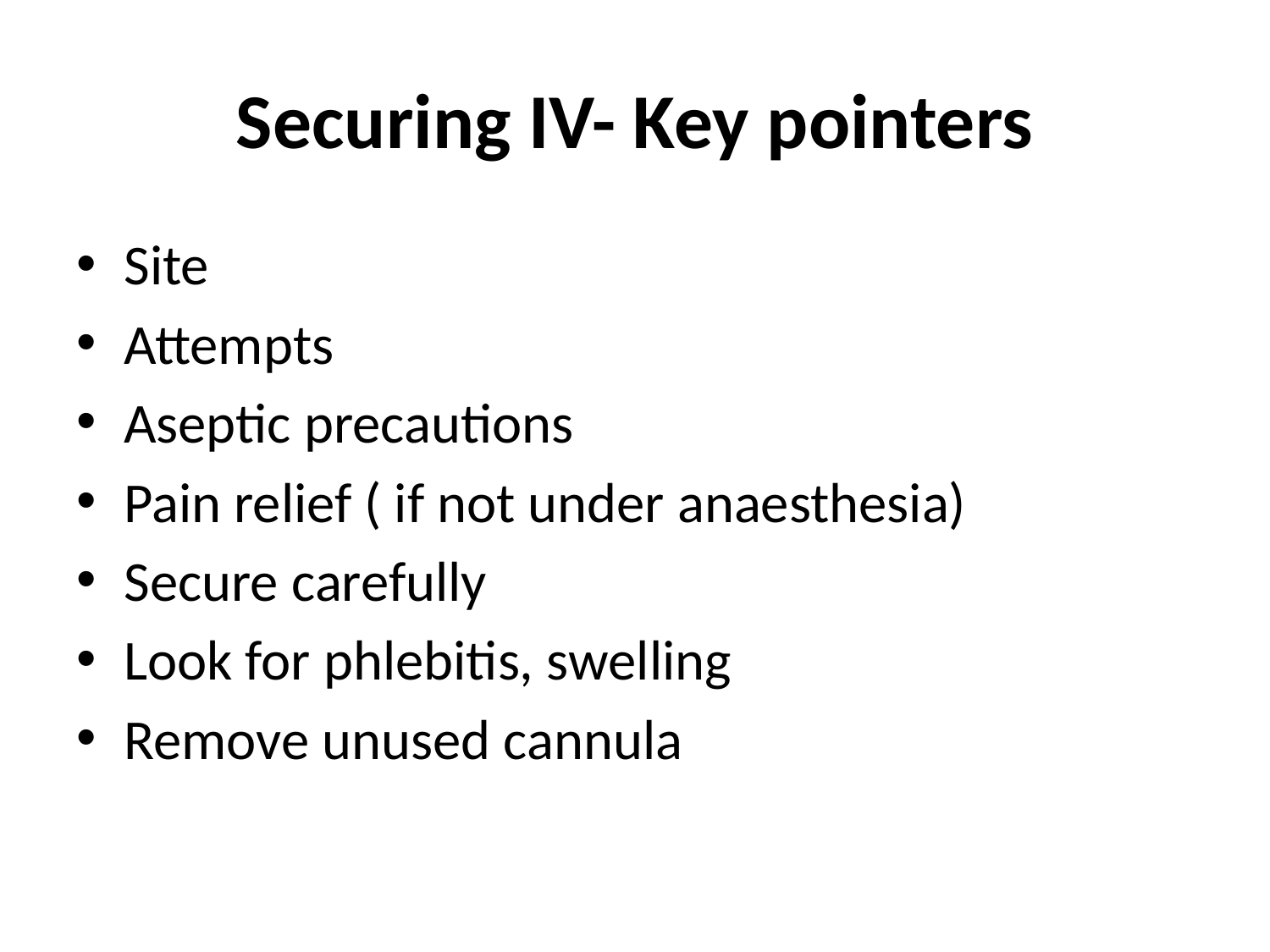

# Securing IV- Key pointers
Site
Attempts
Aseptic precautions
Pain relief ( if not under anaesthesia)
Secure carefully
Look for phlebitis, swelling
Remove unused cannula